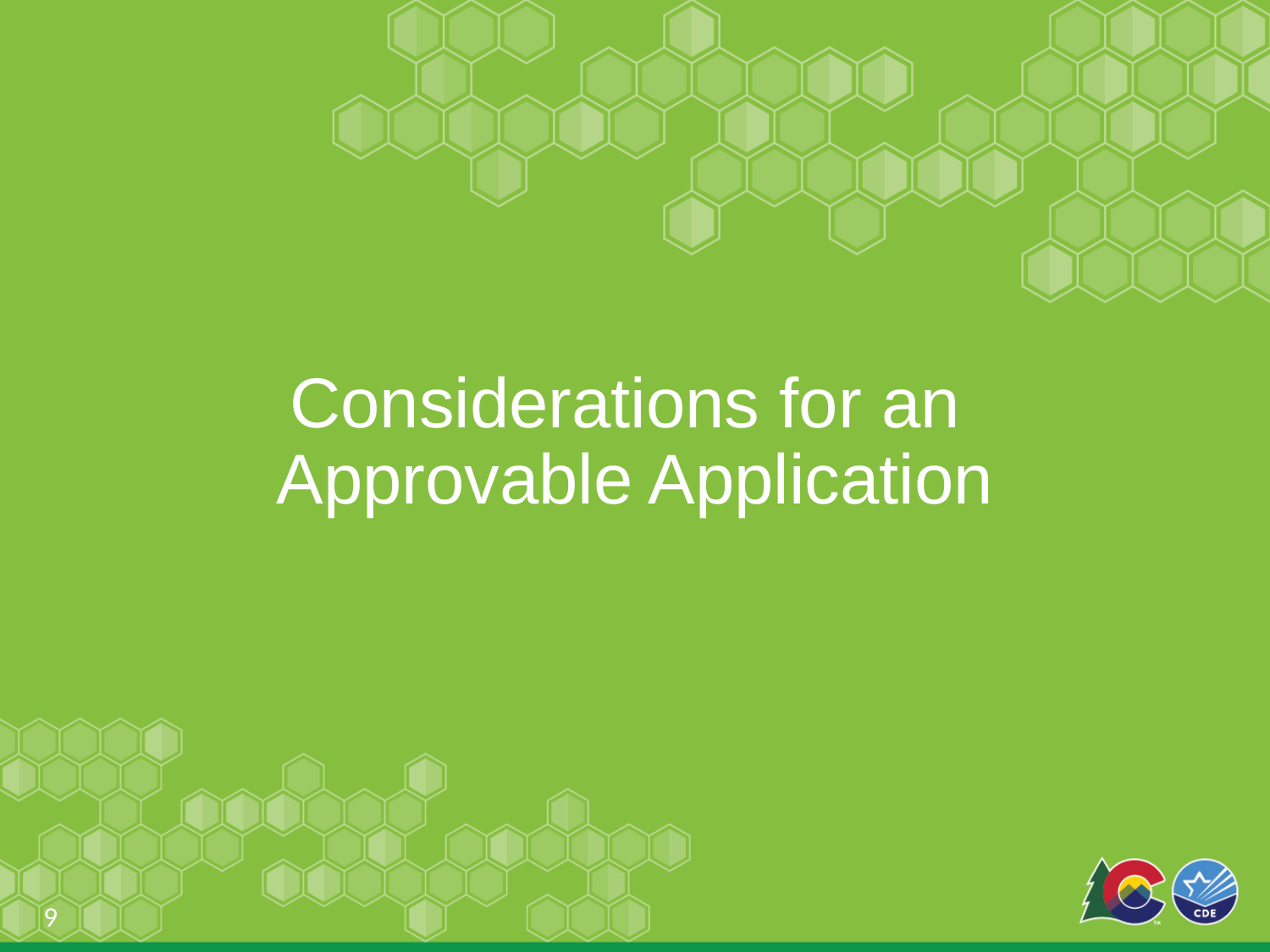

# Considerations for an Approvable Application
9